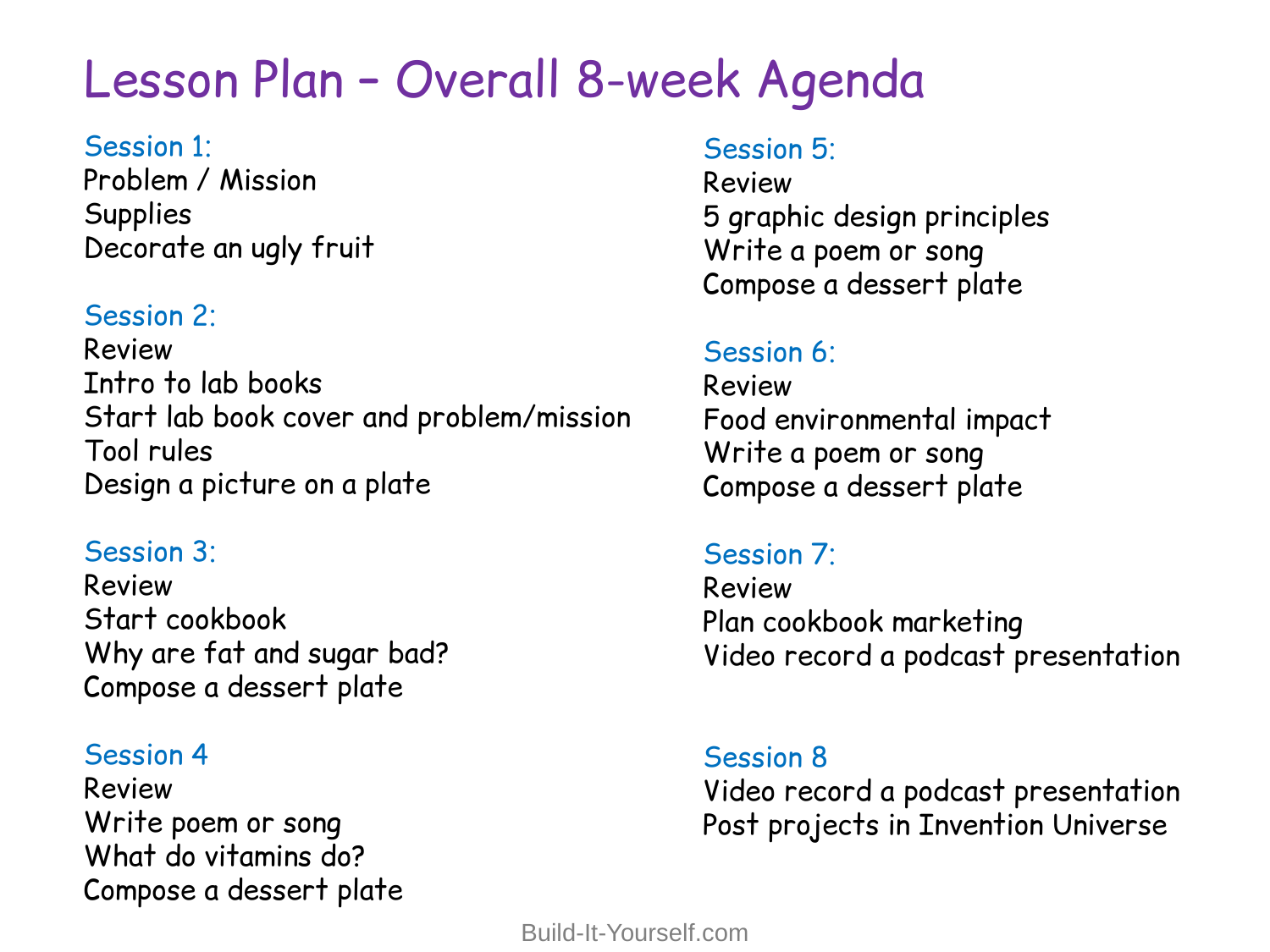

Lesson Plan – Overall 8-week Agenda
Session 1:
Problem / Mission
Supplies
Decorate an ugly fruit

Session 2:
Review
Intro to lab books
Start lab book cover and problem/mission
Tool rules
Design a picture on a plate

Session 3:
Review
Start cookbook
Why are fat and sugar bad?
Compose a dessert plate

Session 4
Review
Write poem or song
What do vitamins do?
Compose a dessert plate
Session 5:
Review
5 graphic design principles
Write a poem or song
Compose a dessert plate

Session 6:
Review
Food environmental impact
Write a poem or song
Compose a dessert plate

Session 7:
Review
Plan cookbook marketing
Video record a podcast presentation

Session 8
Video record a podcast presentation
Post projects in Invention Universe
Build-It-Yourself.com